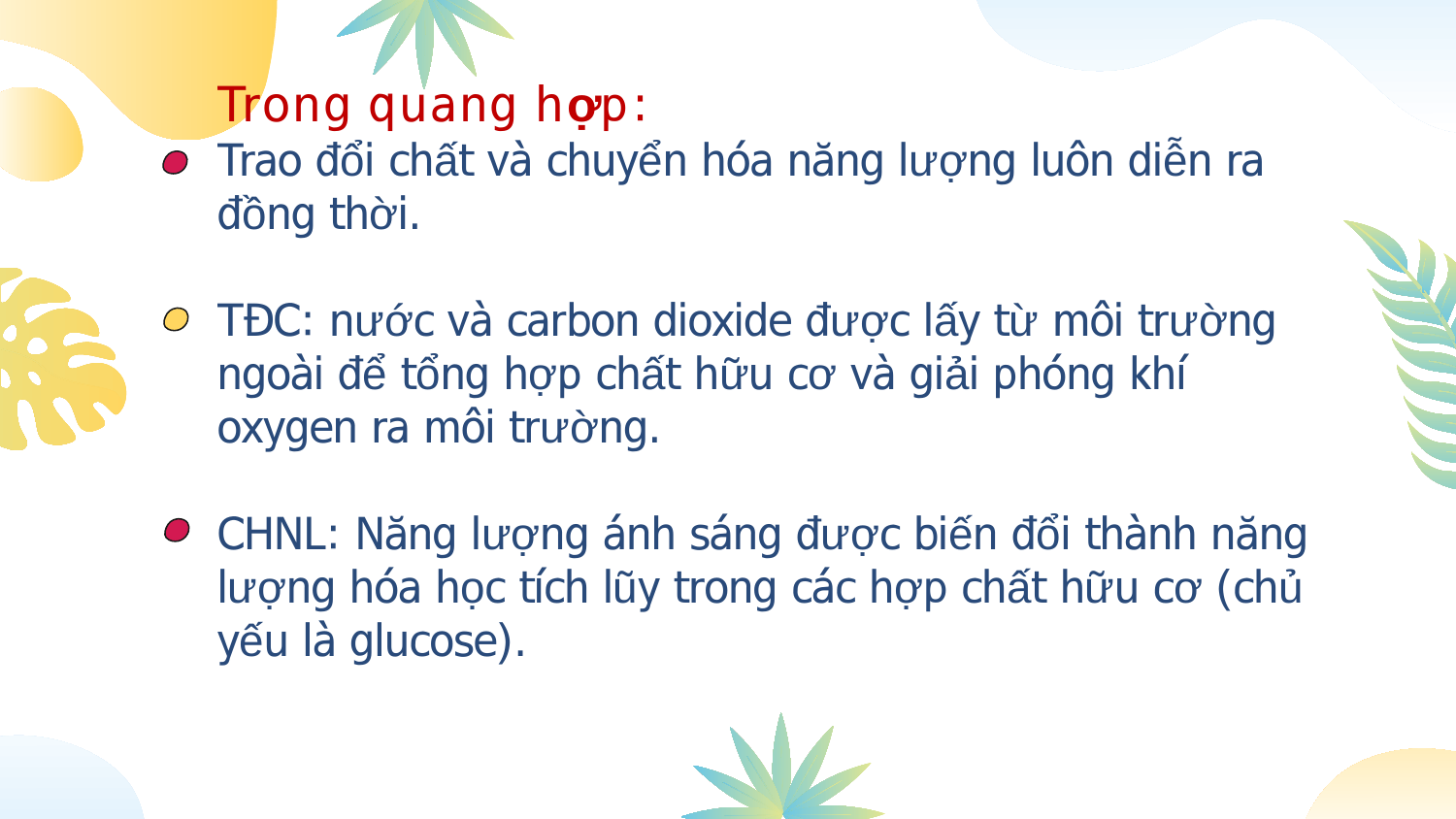

Trong quang hợp:
Trao đổi chất và chuyển hóa năng lượng luôn diễn ra đồng thời.

TĐC: nước và carbon dioxide được lấy từ môi trường ngoài để tổng hợp chất hữu cơ và giải phóng khí oxygen ra môi trường.

CHNL: Năng lượng ánh sáng được biến đổi thành năng lượng hóa học tích lũy trong các hợp chất hữu cơ (chủ yếu là glucose).